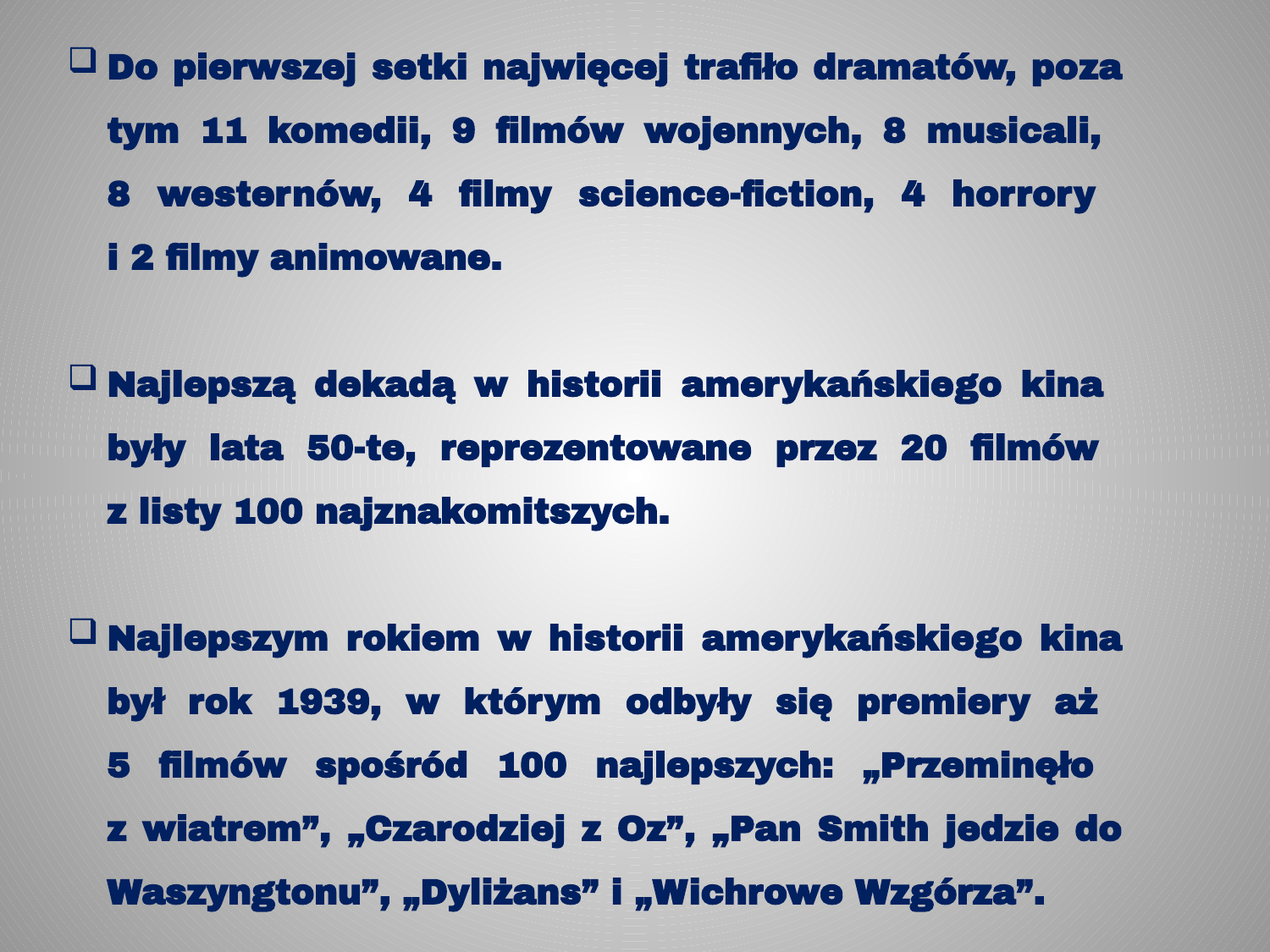

Do pierwszej setki najwięcej trafiło dramatów, poza tym 11 komedii, 9 filmów wojennych, 8 musicali,
8 westernów, 4 filmy science-fiction, 4 horrory
i 2 filmy animowane.

Najlepszą dekadą w historii amerykańskiego kina  były lata 50-te, reprezentowane przez 20 filmów
z listy 100 najznakomitszych.

Najlepszym rokiem w historii amerykańskiego kina był rok 1939, w którym odbyły się premiery aż
5 filmów spośród 100 najlepszych: „Przeminęło
z wiatrem”, „Czarodziej z Oz”, „Pan Smith jedzie do Waszyngtonu”, „Dyliżans” i „Wichrowe Wzgórza”.